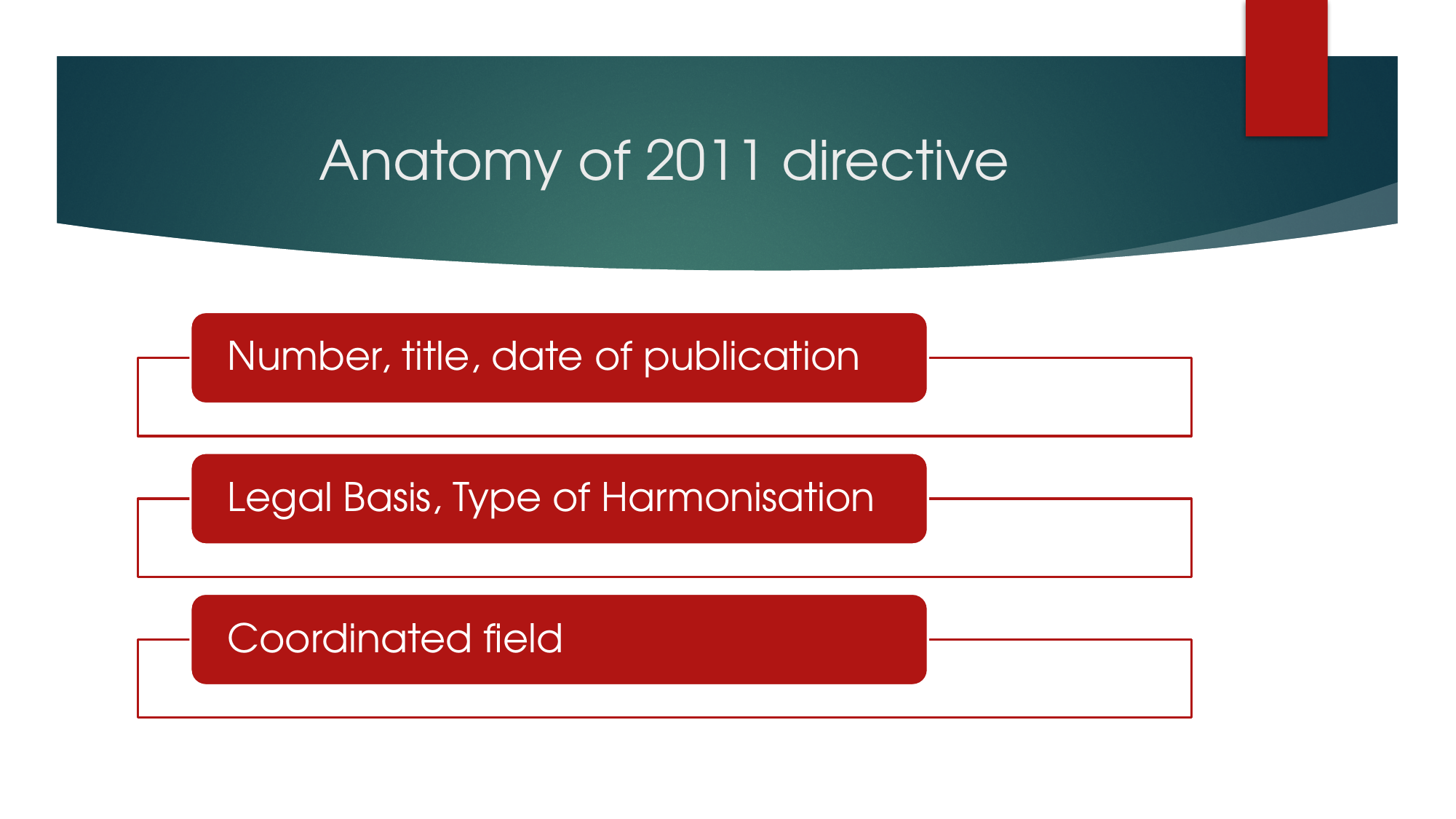

# Anatomy of 2011 directive
Number, title, date of publication
Legal Basis, Type of Harmonisation
Coordinated field